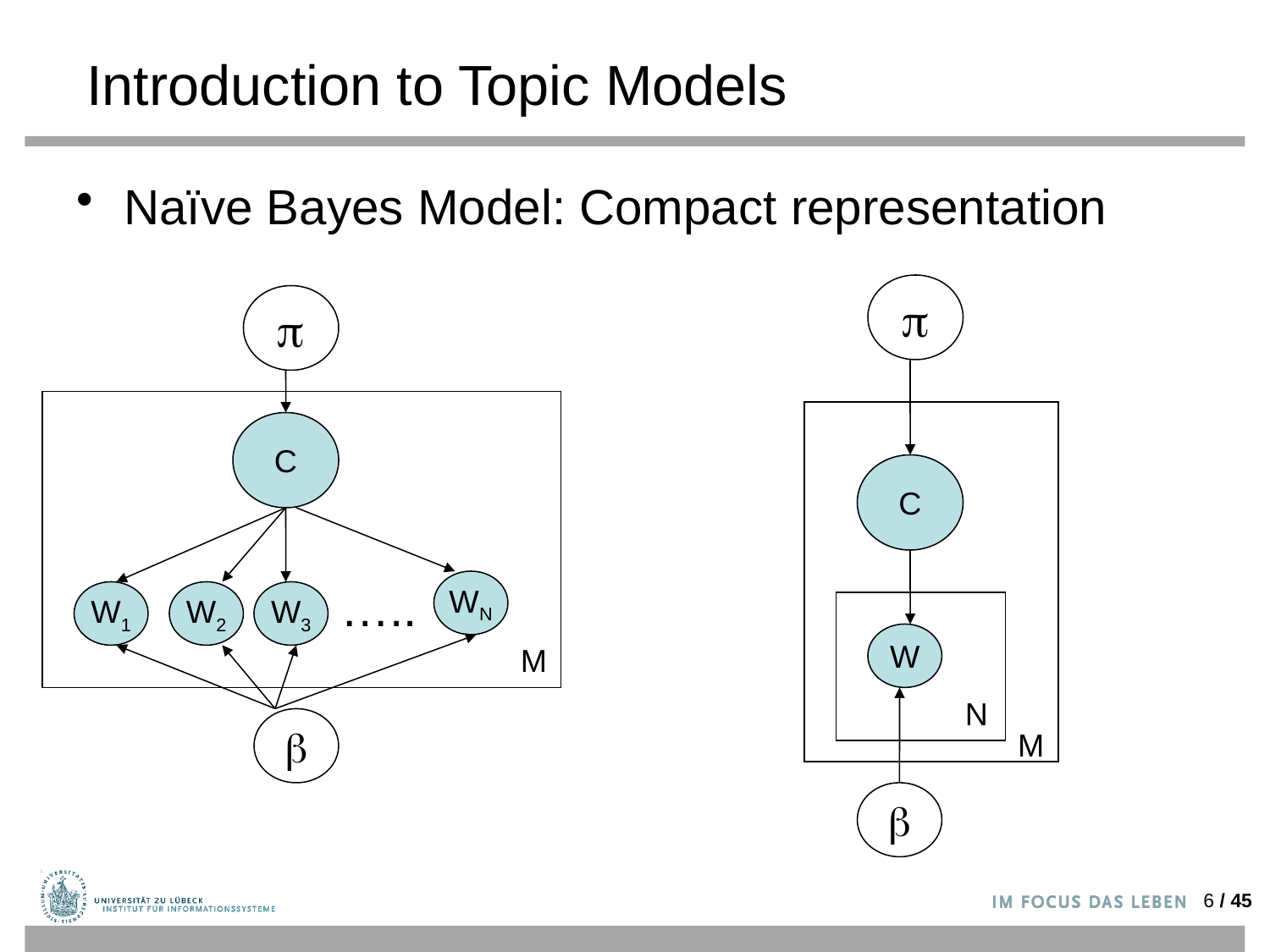

# Introduction to Topic Models
Naïve Bayes Model: Compact representation
π
π

C
C

…..
WN
W1
W2
W3

W

M

N
β
M
β
6 / 45